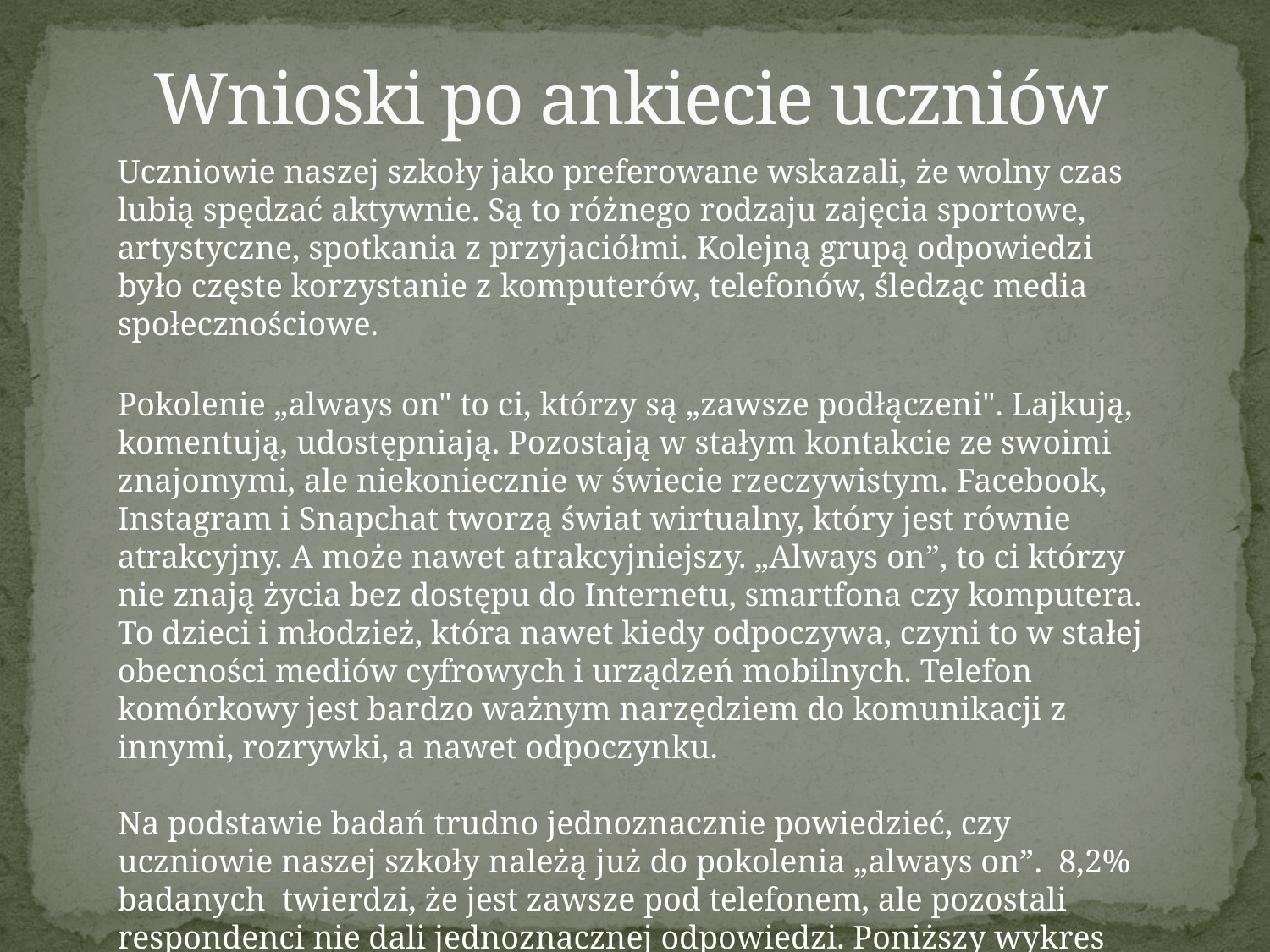

# Wnioski po ankiecie uczniów
Uczniowie naszej szkoły jako preferowane wskazali, że wolny czas lubią spędzać aktywnie. Są to różnego rodzaju zajęcia sportowe, artystyczne, spotkania z przyjaciółmi. Kolejną grupą odpowiedzi było częste korzystanie z komputerów, telefonów, śledząc media społecznościowe.

Pokolenie „always on" to ci, którzy są „zawsze podłączeni". Lajkują, komentują, udostępniają. Pozostają w stałym kontakcie ze swoimi znajomymi, ale niekoniecznie w świecie rzeczywistym. Facebook, Instagram i Snapchat tworzą świat wirtualny, który jest równie atrakcyjny. A może nawet atrakcyjniejszy. „Always on”, to ci którzy nie znają życia bez dostępu do Internetu, smartfona czy komputera. To dzieci i młodzież, która nawet kiedy odpoczywa, czyni to w stałej obecności mediów cyfrowych i urządzeń mobilnych. Telefon komórkowy jest bardzo ważnym narzędziem do komunikacji z innymi, rozrywki, a nawet odpoczynku.

Na podstawie badań trudno jednoznacznie powiedzieć, czy uczniowie naszej szkoły należą już do pokolenia „always on”.  8,2% badanych  twierdzi, że jest zawsze pod telefonem, ale pozostali respondenci nie dali jednoznacznej odpowiedzi. Poniższy wykres przedstawia  niejednoznaczność, wręcz różnorodność  ich wypowiedzi.